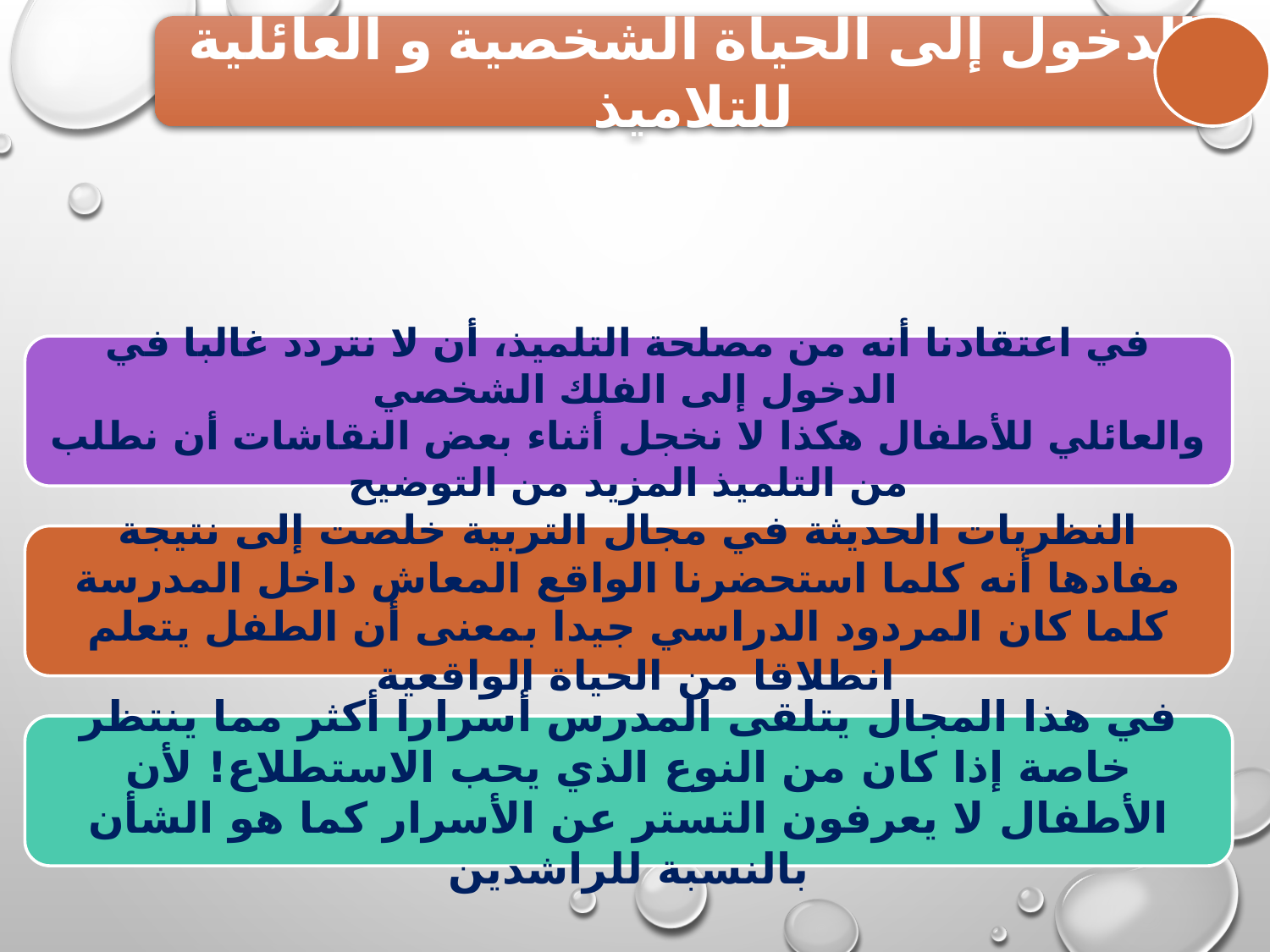

الدخول إلى الحياة الشخصية و العائلية للتلاميذ

في اعتقادنا أنه من مصلحة التلميذ، أن لا نتردد غالبا في الدخول إلى الفلك الشخصي
والعائلي للأطفال هكذا لا نخجل أثناء بعض النقاشات أن نطلب من التلميذ المزيد من التوضيح
النظريات الحديثة في مجال التربية خلصت إلى نتيجة مفادها أنه كلما استحضرنا الواقع المعاش داخل المدرسة كلما كان المردود الدراسي جيدا بمعنى أن الطفل يتعلم انطلاقا من الحياة الواقعية
في هذا المجال يتلقى المدرس أسرارا أكثر مما ينتظر خاصة إذا كان من النوع الذي يحب الاستطلاع! لأن الأطفال لا يعرفون التستر عن الأسرار كما هو الشأن بالنسبة للراشدين